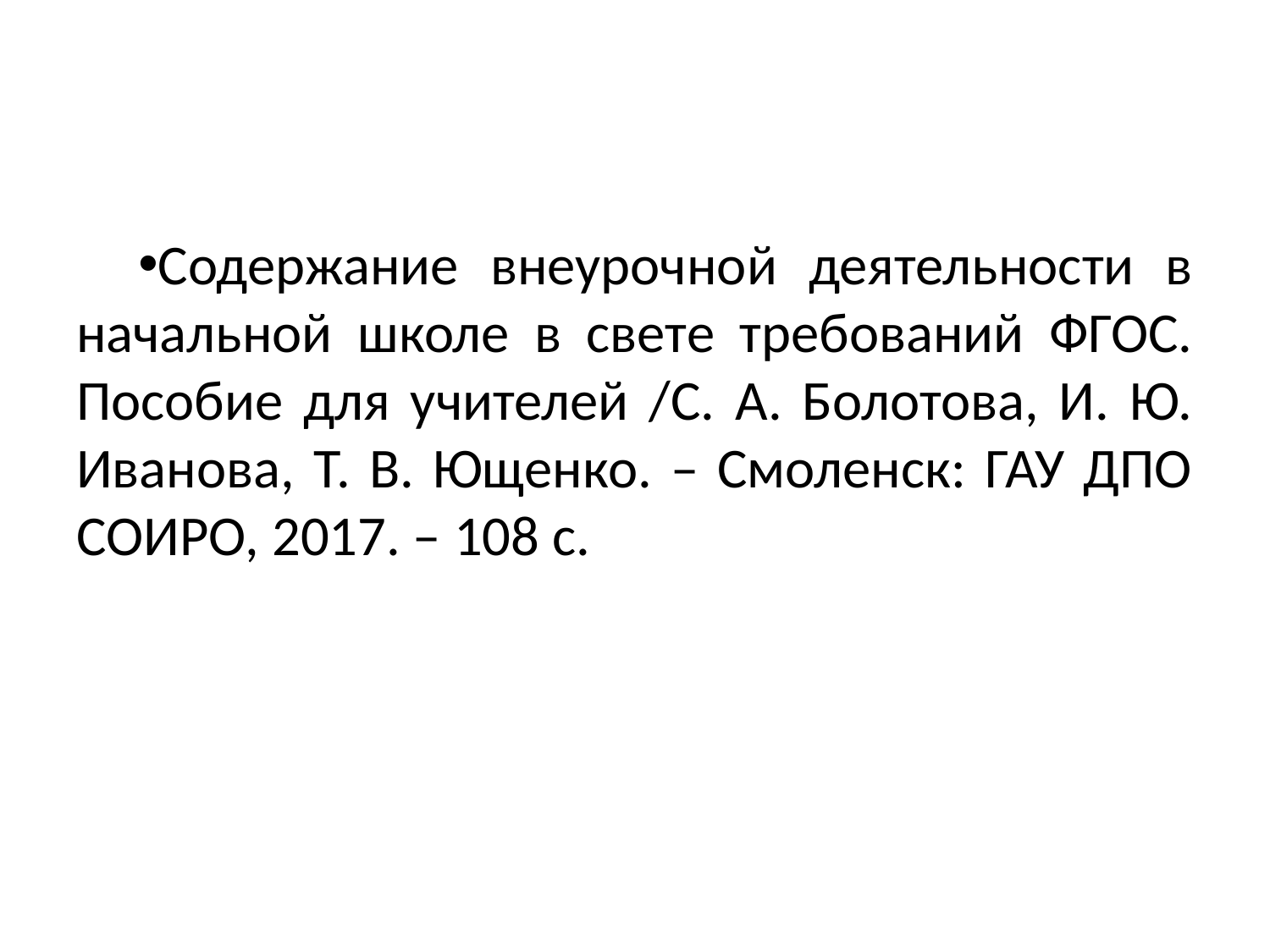

#
Содержание внеурочной деятельности в начальной школе в свете требований ФГОС. Пособие для учителей /С. А. Болотова, И. Ю. Иванова, Т. В. Ющенко. – Смоленск: ГАУ ДПО СОИРО, 2017. – 108 с.